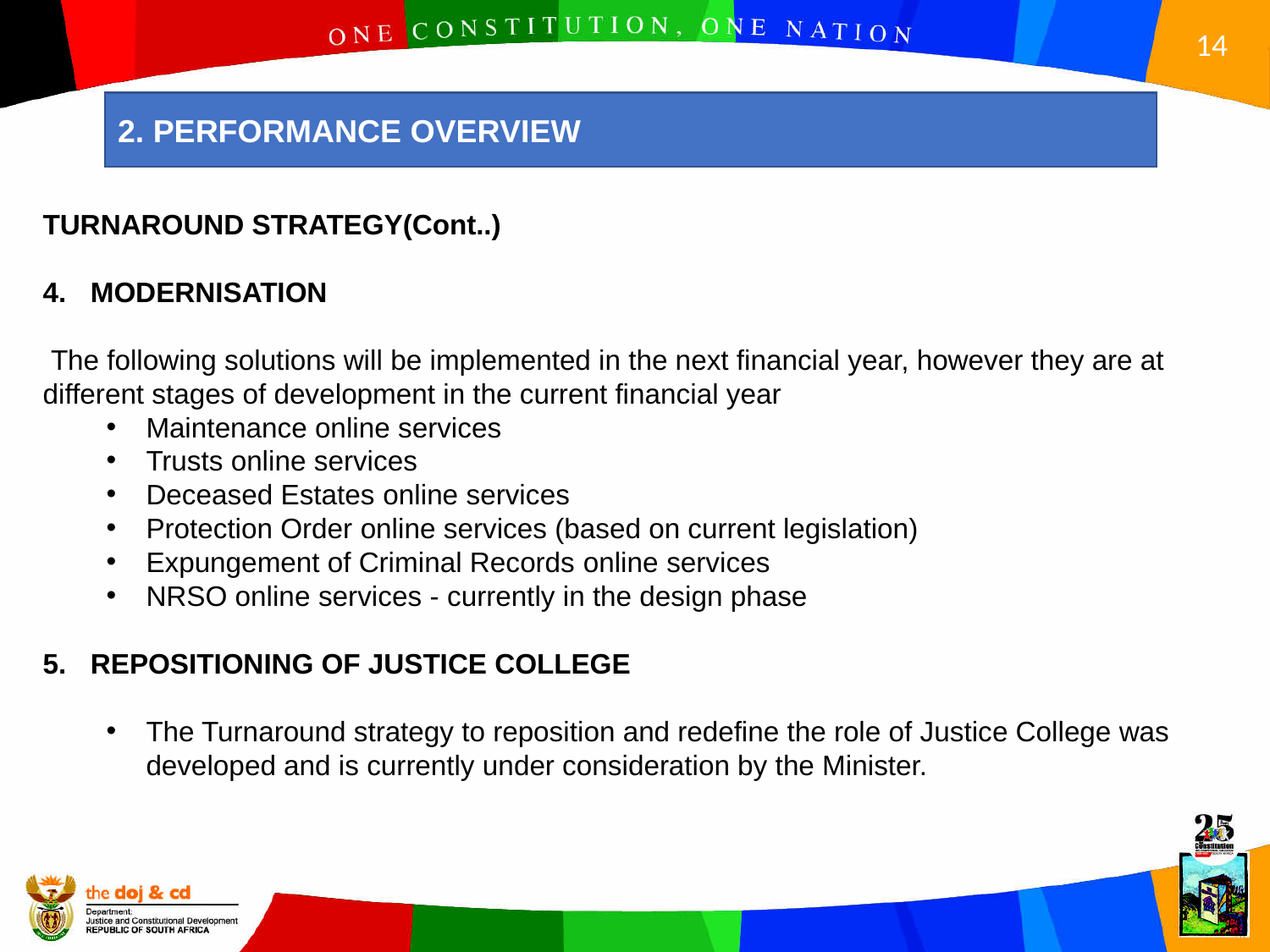

2. PERFORMANCE OVERVIEW

TURNAROUND STRATEGY(Cont..)

MODERNISATION

 The following solutions will be implemented in the next financial year, however they are at different stages of development in the current financial year
Maintenance online services
Trusts online services
Deceased Estates online services
Protection Order online services (based on current legislation)
Expungement of Criminal Records online services
NRSO online services - currently in the design phase

REPOSITIONING OF JUSTICE COLLEGE

The Turnaround strategy to reposition and redefine the role of Justice College was developed and is currently under consideration by the Minister.